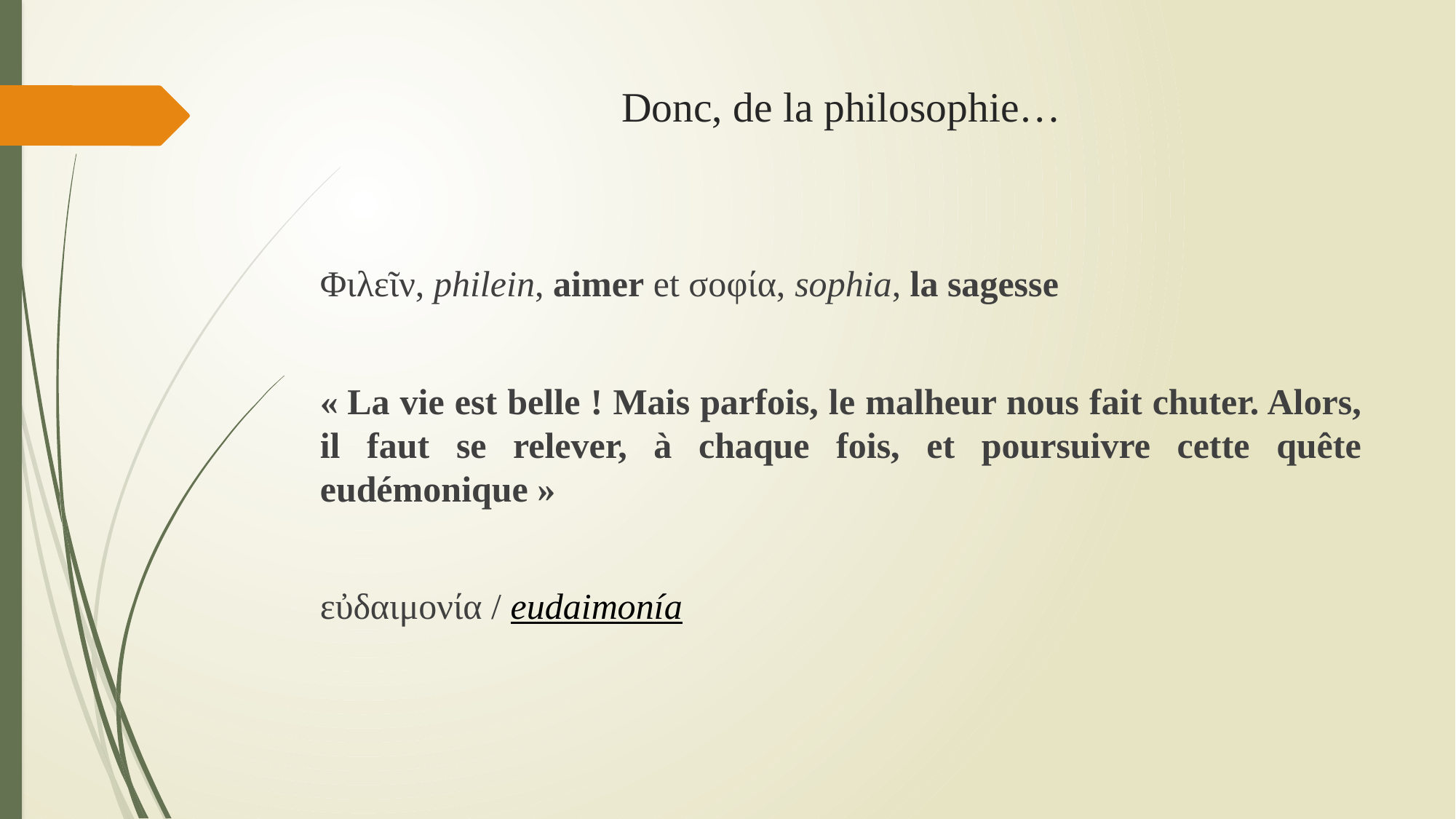

# Donc, de la philosophie…
Φιλεῖν, philein, aimer et σοφία, sophia, la sagesse

« La vie est belle ! Mais parfois, le malheur nous fait chuter. Alors, il faut se relever, à chaque fois, et poursuivre cette quête eudémonique »

εὐδαιμονία / eudaimonía